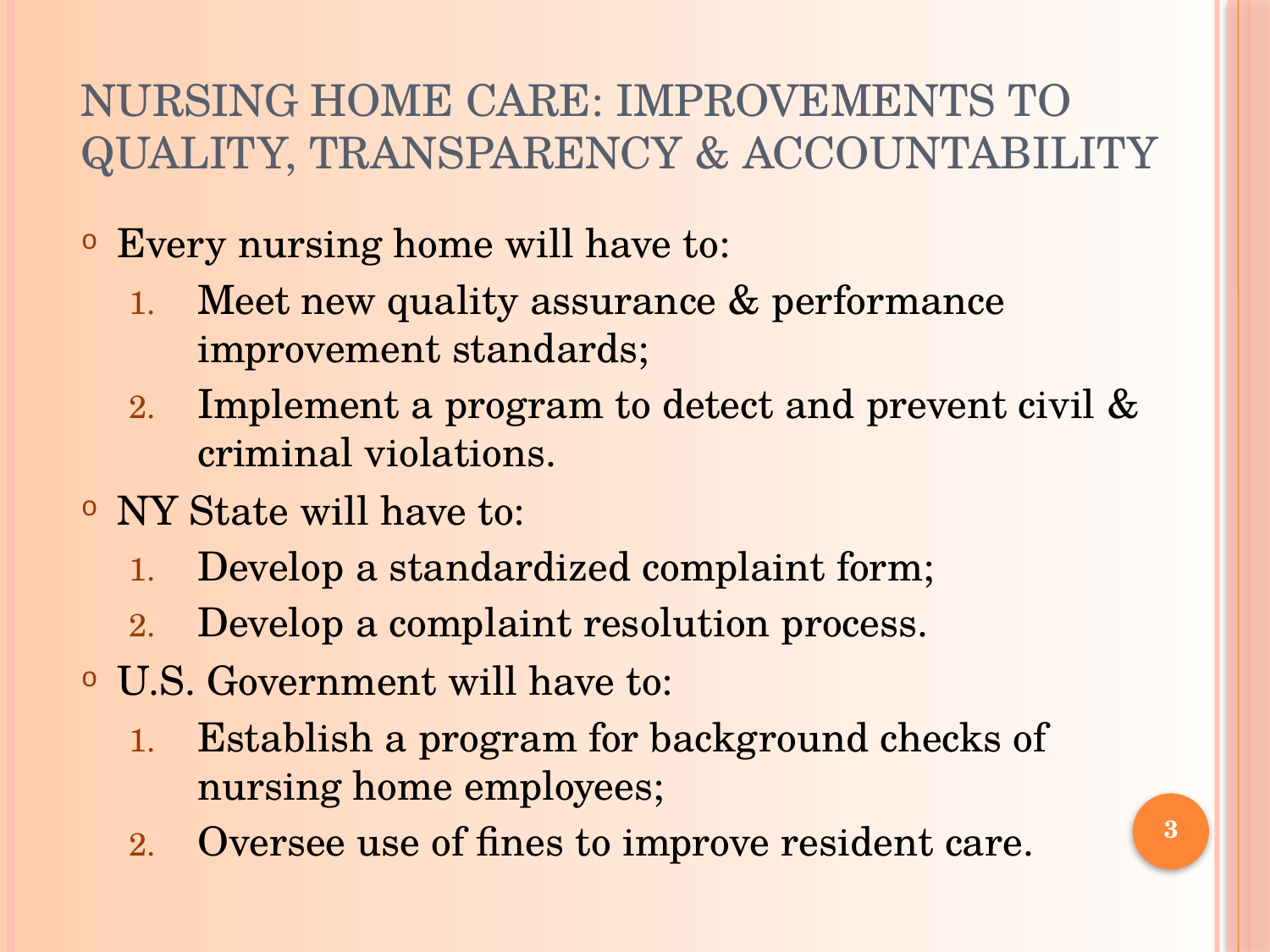

# Nursing Home Care: Improvements to Quality, Transparency & Accountability
Every nursing home will have to:
Meet new quality assurance & performance improvement standards;
Implement a program to detect and prevent civil & criminal violations.
NY State will have to:
Develop a standardized complaint form;
Develop a complaint resolution process.
U.S. Government will have to:
Establish a program for background checks of nursing home employees;
Oversee use of fines to improve resident care.
3